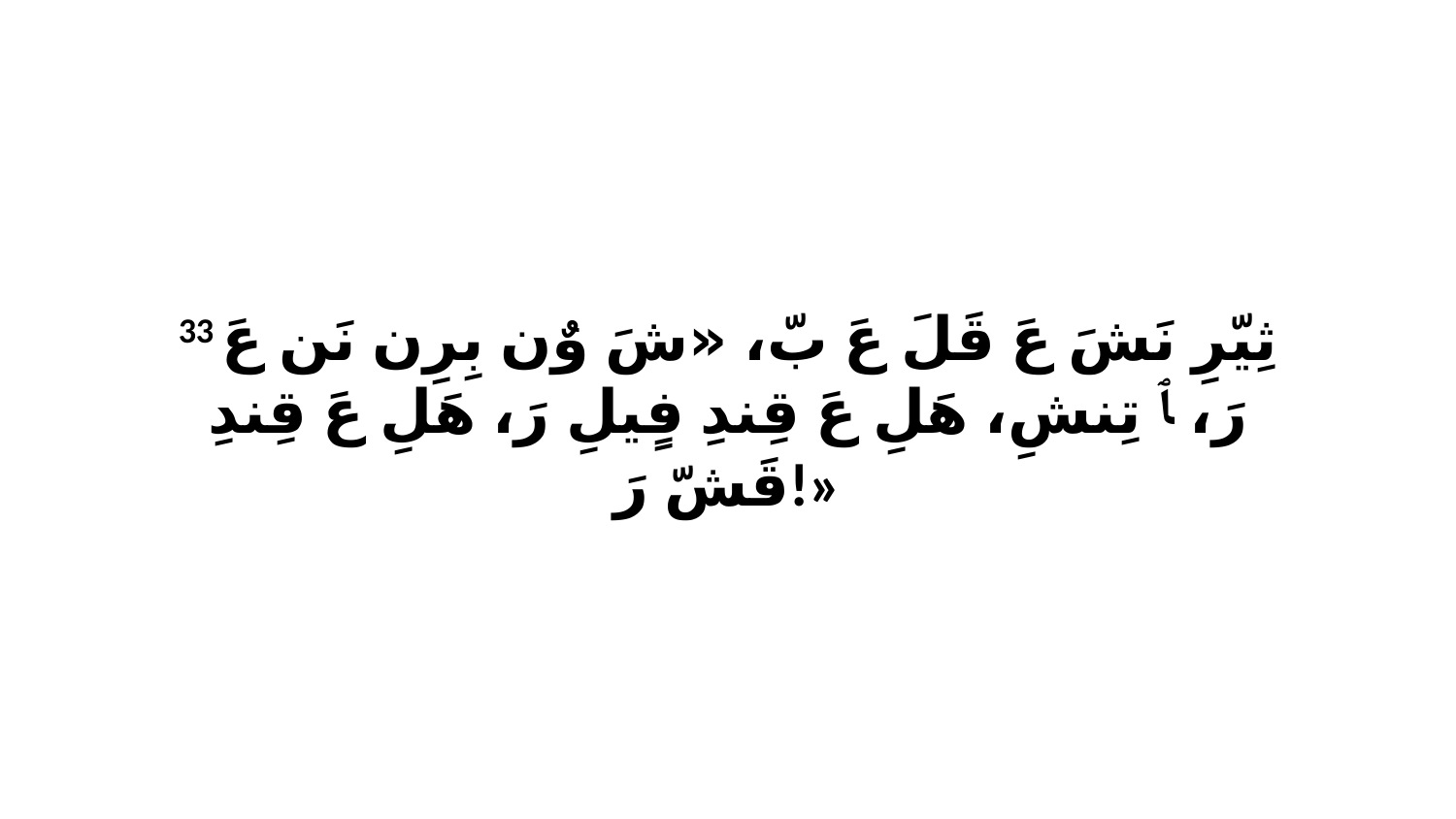

33 ثِيّرِ نَشَ عَ قَلَ عَ بّ، «شَ وٌن بِرِن نَن عَ رَ، ﭑ تِنشِ، هَلِ عَ قِندِ فٍيلِ رَ، هَلِ عَ قِندِ قَشّ رَ!»